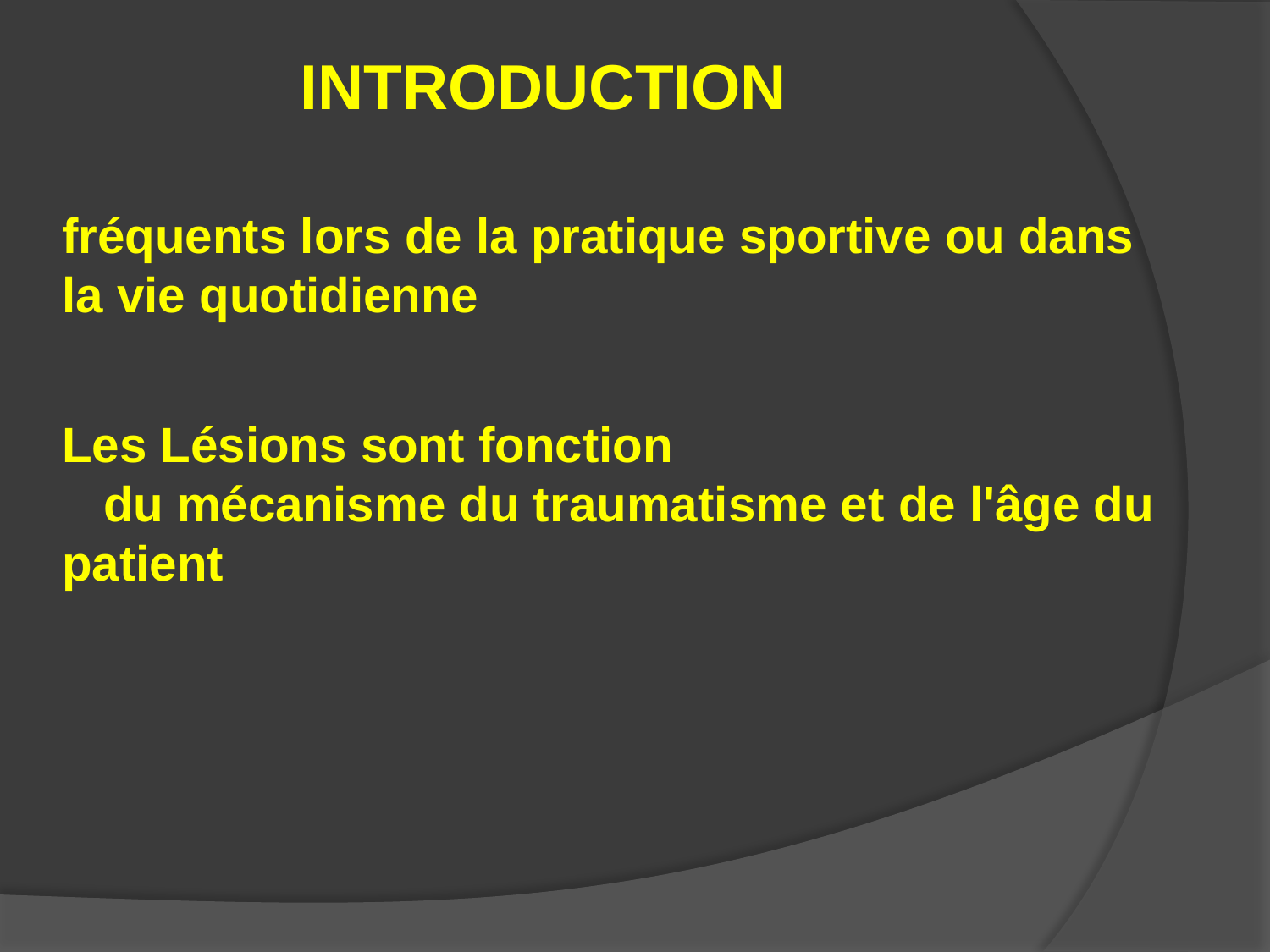

INTRODUCTION
fréquents lors de la pratique sportive ou dans la vie quotidienne
Les Lésions sont fonction                                              du mécanisme du traumatisme et de l'âge du patient